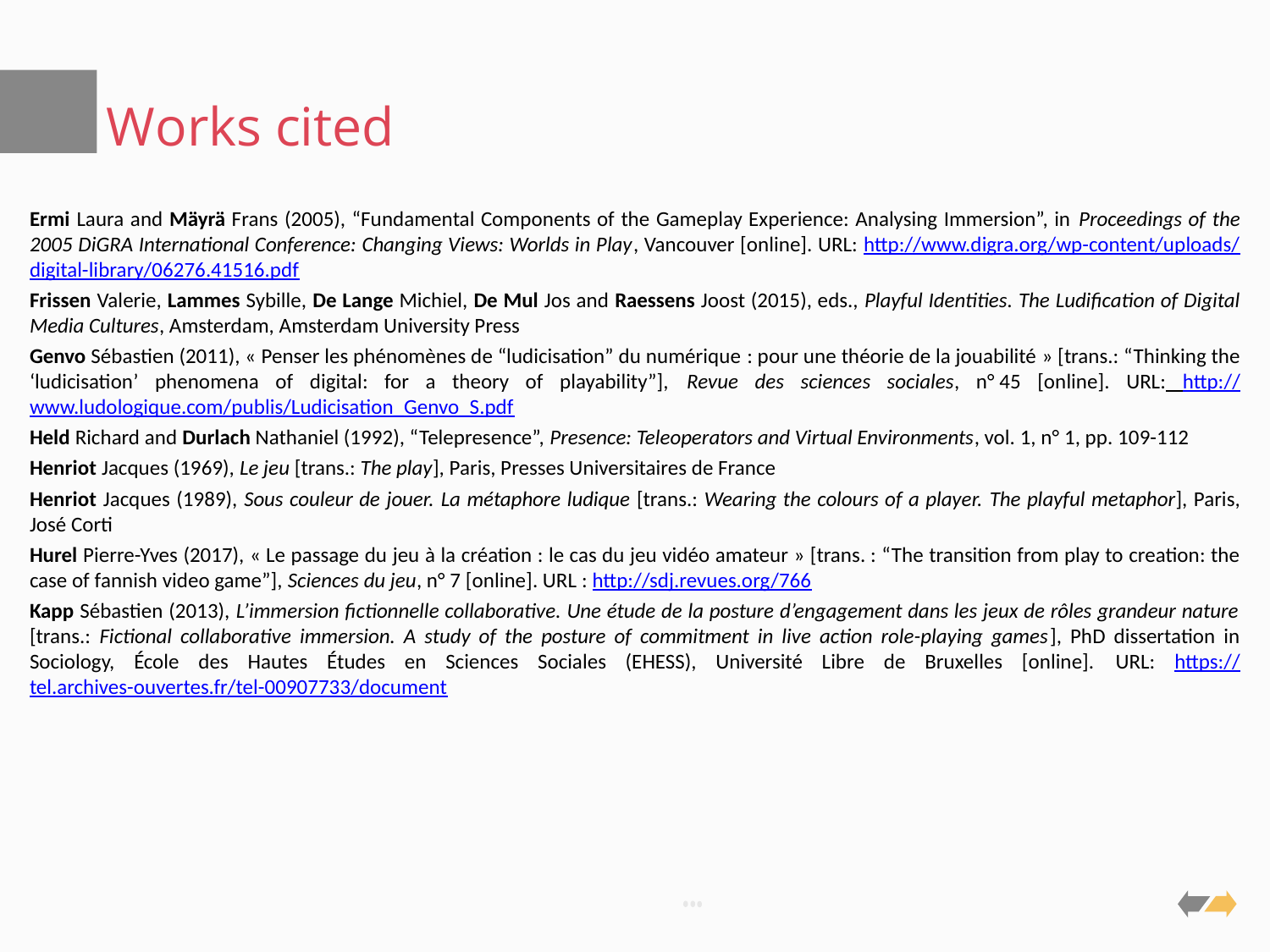

# Works cited
Ermi Laura and Mäyrä Frans (2005), “Fundamental Components of the Gameplay Experience: Analysing Immersion”, in Proceedings of the 2005 DiGRA International Conference: Changing Views: Worlds in Play, Vancouver [online]. URL: http://www.digra.org/wp-content/uploads/
digital-library/06276.41516.pdf
Frissen Valerie, Lammes Sybille, De Lange Michiel, De Mul Jos and Raessens Joost (2015), eds., Playful Identities. The Ludification of Digital Media Cultures, Amsterdam, Amsterdam University Press
Genvo Sébastien (2011), « Penser les phénomènes de “ludicisation” du numérique : pour une théorie de la jouabilité » [trans.: “Thinking the ‘ludicisation’ phenomena of digital: for a theory of playability”], Revue des sciences sociales, n° 45 [online]. URL: http://www.ludologique.com/publis/Ludicisation_Genvo_S.pdf
Held Richard and Durlach Nathaniel (1992), “Telepresence”, Presence: Teleoperators and Virtual Environments, vol. 1, n° 1, pp. 109-112
Henriot Jacques (1969), Le jeu [trans.: The play], Paris, Presses Universitaires de France
Henriot Jacques (1989), Sous couleur de jouer. La métaphore ludique [trans.: Wearing the colours of a player. The playful metaphor], Paris, José Corti
Hurel Pierre-Yves (2017), « Le passage du jeu à la création : le cas du jeu vidéo amateur » [trans. : “The transition from play to creation: the case of fannish video game”], Sciences du jeu, n° 7 [online]. URL : http://sdj.revues.org/766
Kapp Sébastien (2013), L’immersion fictionnelle collaborative. Une étude de la posture d’engagement dans les jeux de rôles grandeur nature [trans.: Fictional collaborative immersion. A study of the posture of commitment in live action role-playing games], PhD dissertation in Sociology, École des Hautes Études en Sciences Sociales (EHESS), Université Libre de Bruxelles [online]. URL: https://tel.archives-ouvertes.fr/tel-00907733/document